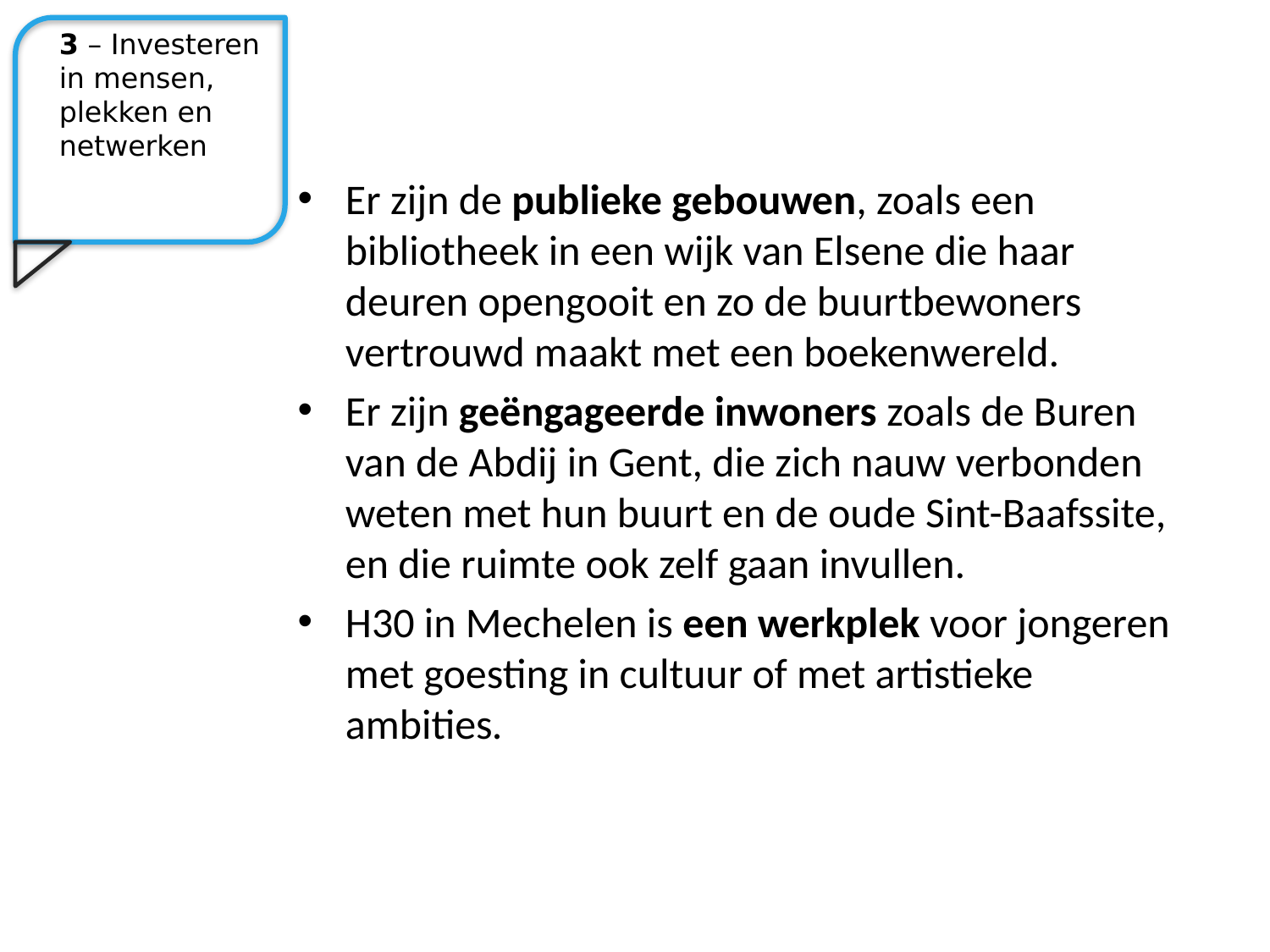

3 – Investeren in mensen, plekken en netwerken
Er zijn de publieke gebouwen, zoals een bibliotheek in een wijk van Elsene die haar deuren opengooit en zo de buurtbewoners vertrouwd maakt met een boekenwereld.
Er zijn geëngageerde inwoners zoals de Buren van de Abdij in Gent, die zich nauw verbonden weten met hun buurt en de oude Sint-Baafssite, en die ruimte ook zelf gaan invullen.
H30 in Mechelen is een werkplek voor jongeren met goesting in cultuur of met artistieke ambities.